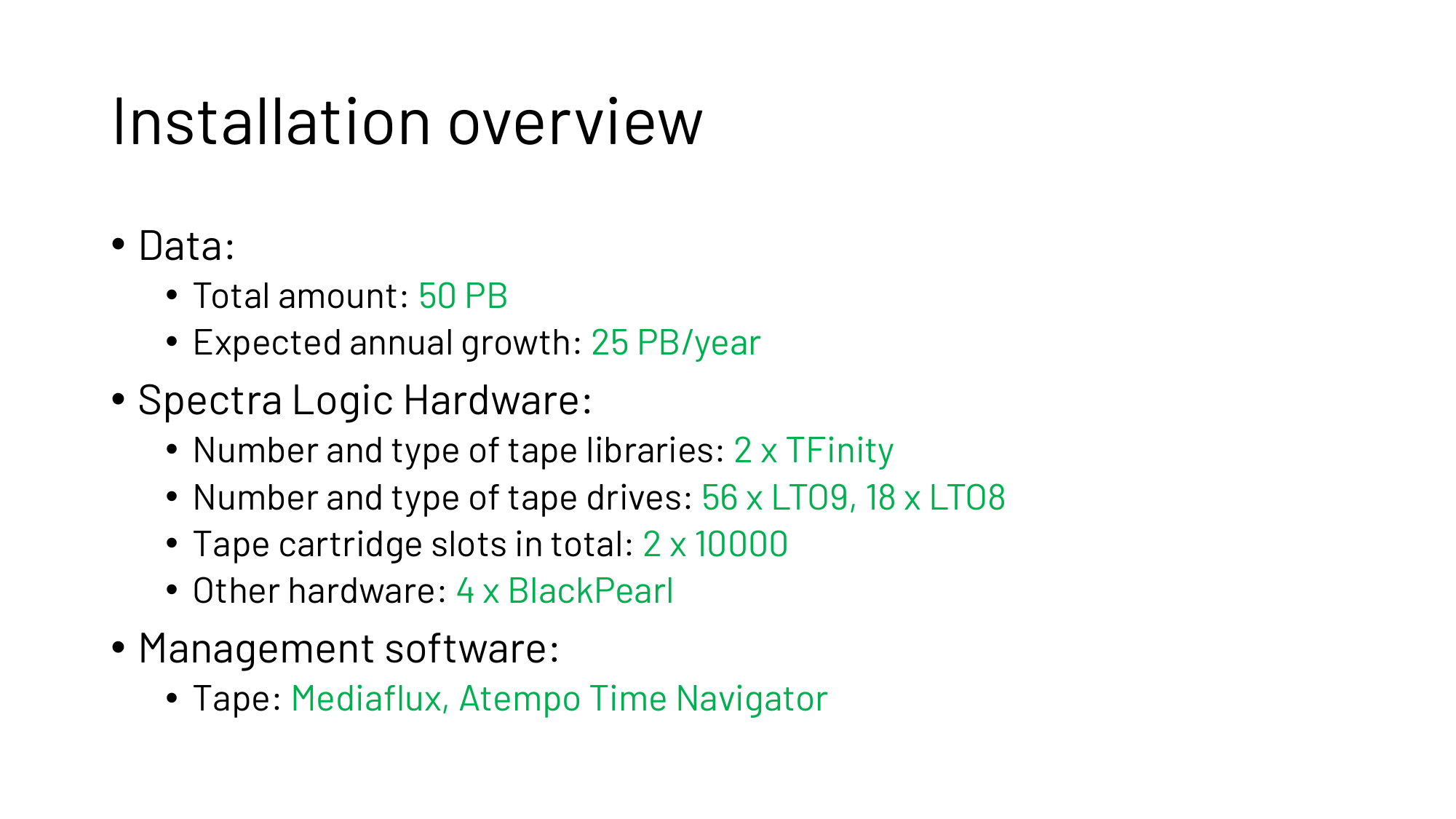

# Installation overview
Data:
Total amount: 50 PB
Expected annual growth: 25 PB/year
Spectra Logic Hardware:
Number and type of tape libraries: 2 x TFinity
Number and type of tape drives: 56 x LTO9, 18 x LTO8
Tape cartridge slots in total: 2 x 10000
Other hardware: 4 x BlackPearl
Management software:
Tape: Mediaflux, Atempo Time Navigator